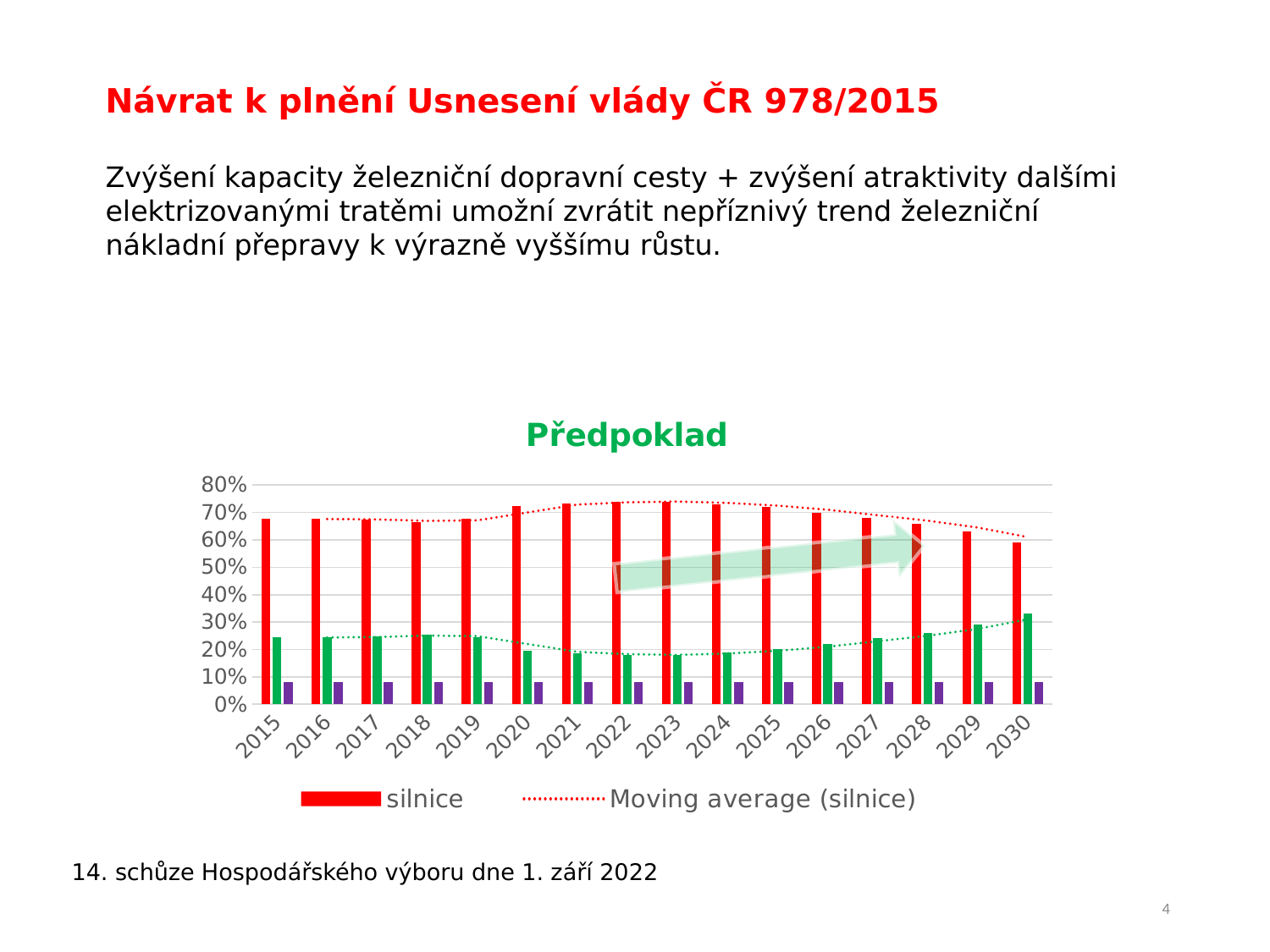

Návrat k plnění Usnesení vlády ČR 978/2015
Zvýšení kapacity železniční dopravní cesty + zvýšení atraktivity dalšími elektrizovanými tratěmi umožní zvrátit nepříznivý trend železniční nákladní přepravy k výrazně vyššímu růstu.

### Chart: Předpoklad

| Category | silnice | železnice | ostatní |
|---|---|---|---|
| 2015 | 0.675740097697716 | 0.244223103774225 | 0.0800367985280589 |
| 2016 | 0.676574163164758 | 0.243389038307183 | 0.0800367985280589 |
| 2017 | 0.672581681691233 | 0.247381519780708 | 0.0800367985280589 |
| 2018 | 0.666059734576759 | 0.253903466895182 | 0.0800367985280589 |
| 2019 | 0.676557242650362 | 0.243405958821579 | 0.0800367985280589 |
| 2020 | 0.723307204521463 | 0.196655996950478 | 0.0800367985280589 |
| 2021 | 0.734247688753976 | 0.185715512717966 | 0.0800367985280589 |
| 2022 | 0.74 | 0.18 | 0.08 |
| 2023 | 0.74 | 0.18 | 0.08 |
| 2024 | 0.73 | 0.19 | 0.08 |
| 2025 | 0.72 | 0.2 | 0.08 |
| 2026 | 0.7 | 0.22 | 0.08 |
| 2027 | 0.68 | 0.24 | 0.08 |
| 2028 | 0.66 | 0.26 | 0.08 |
| 2029 | 0.63 | 0.29 | 0.08 |
| 2030 | 0.59 | 0.33 | 0.08 |
14. schůze Hospodářského výboru dne 1. září 2022
4